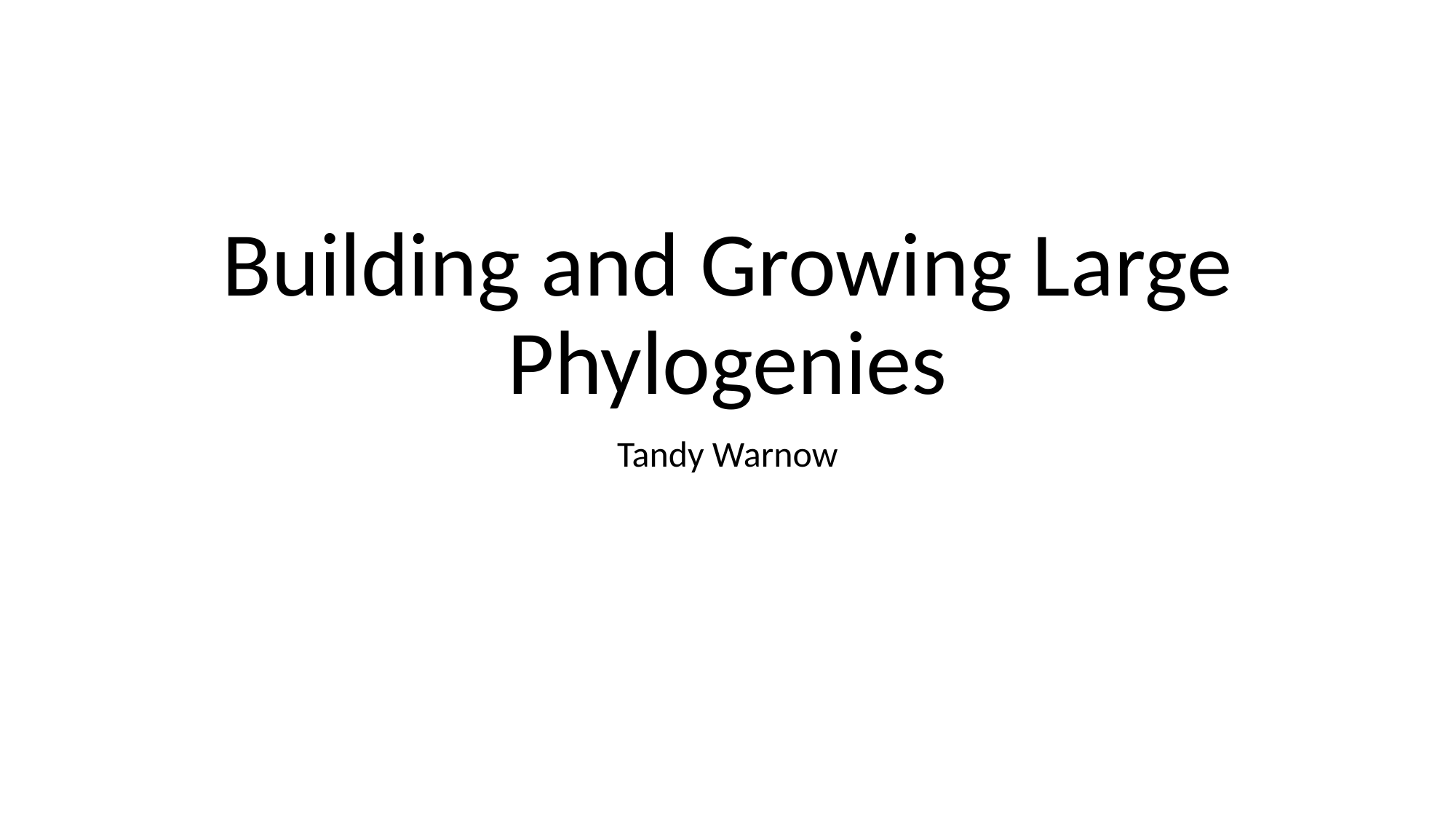

# Building and Growing Large Phylogenies
Tandy Warnow